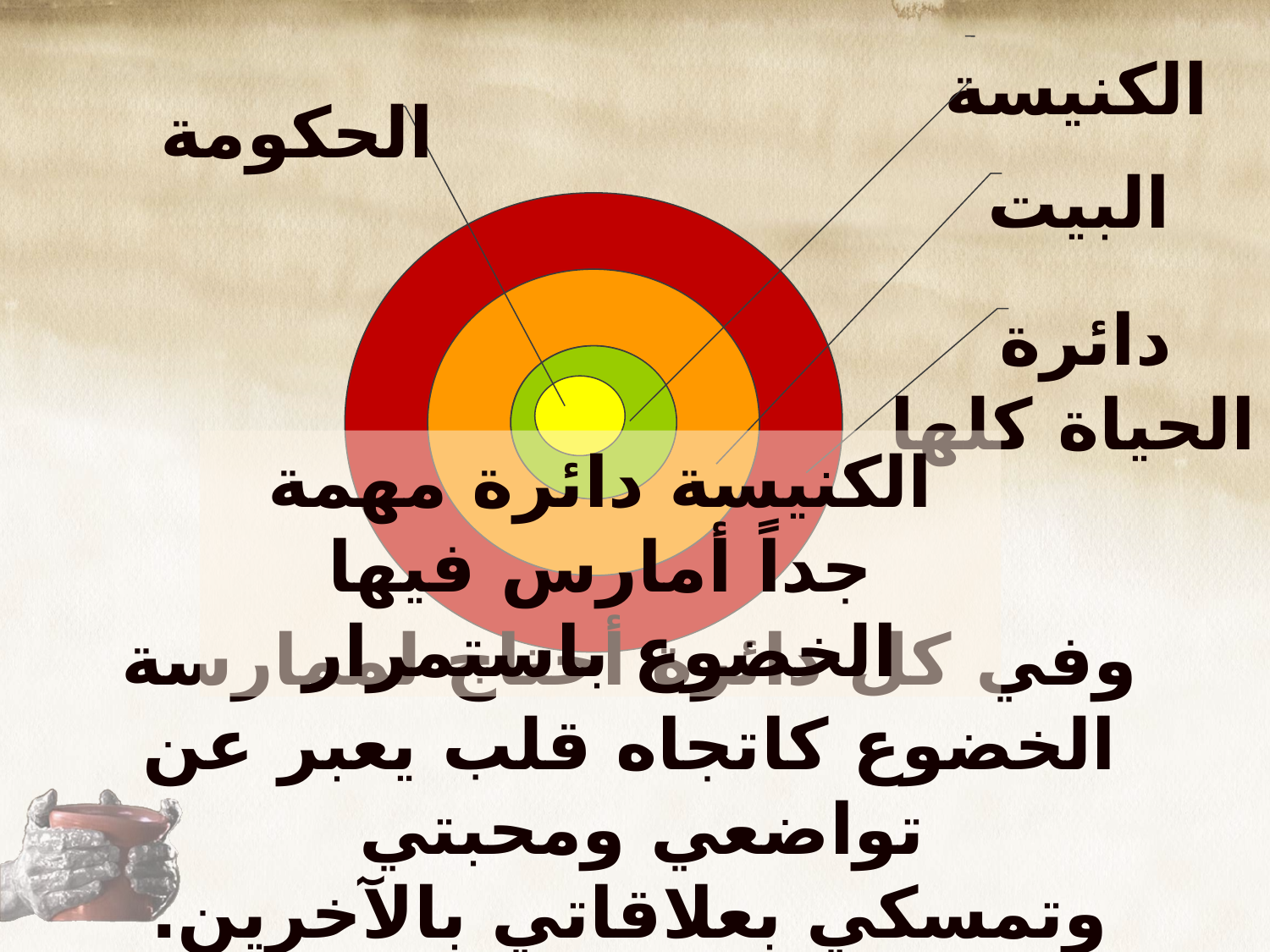

الكنيسة
البيت

دائرة
 الحياة كلها

الحكومة

الكنيسة دائرة مهمة جداً أمارس فيها الخضوع باستمرار
وفي كل دائرة أحتاج لممارسة الخضوع كاتجاه قلب يعبر عن تواضعي ومحبتي
وتمسكي بعلاقاتي بالآخرين.